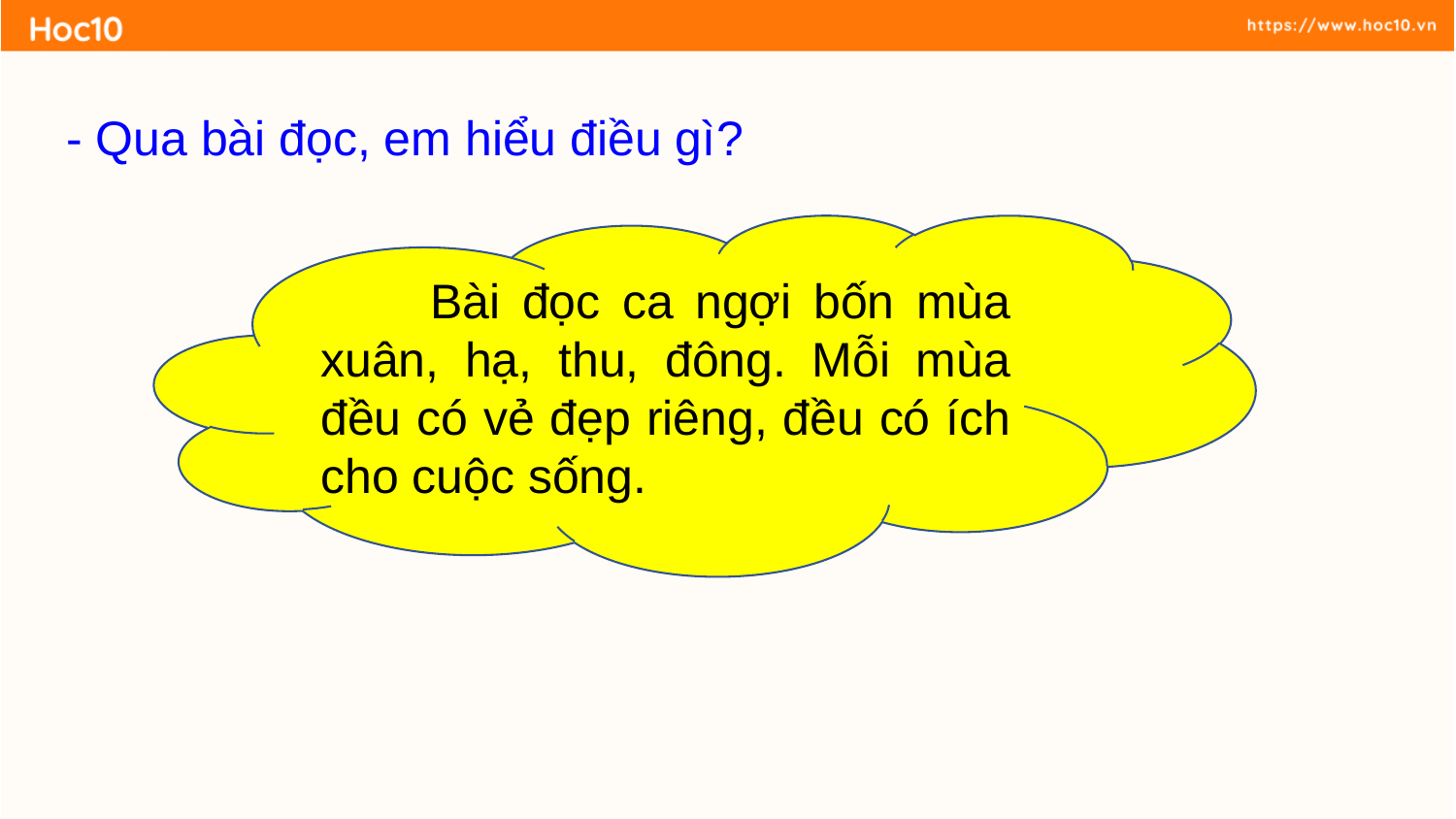

- Qua bài đọc, em hiểu điều gì?
     Bài đọc ca ngợi bốn mùa xuân, hạ, thu, đông. Mỗi mùa đều có vẻ đẹp riêng, đều có ích cho cuộc sống.